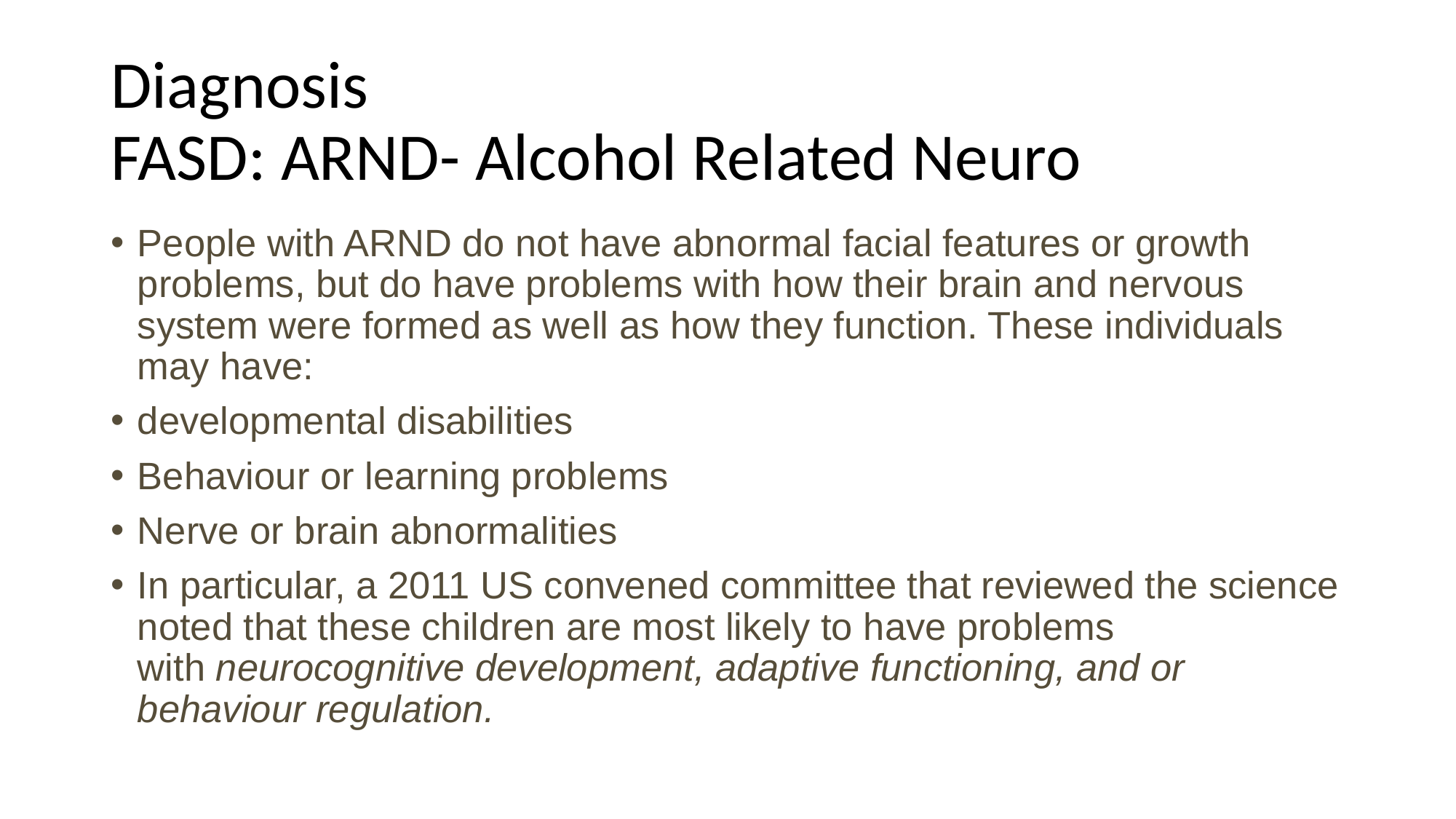

# Diagnosis FASD: ARND- Alcohol Related Neuro
People with ARND do not have abnormal facial features or growth problems, but do have problems with how their brain and nervous system were formed as well as how they function. These individuals may have:
developmental disabilities
Behaviour or learning problems
Nerve or brain abnormalities
In particular, a 2011 US convened committee that reviewed the science noted that these children are most likely to have problems with neurocognitive development, adaptive functioning, and or behaviour regulation.